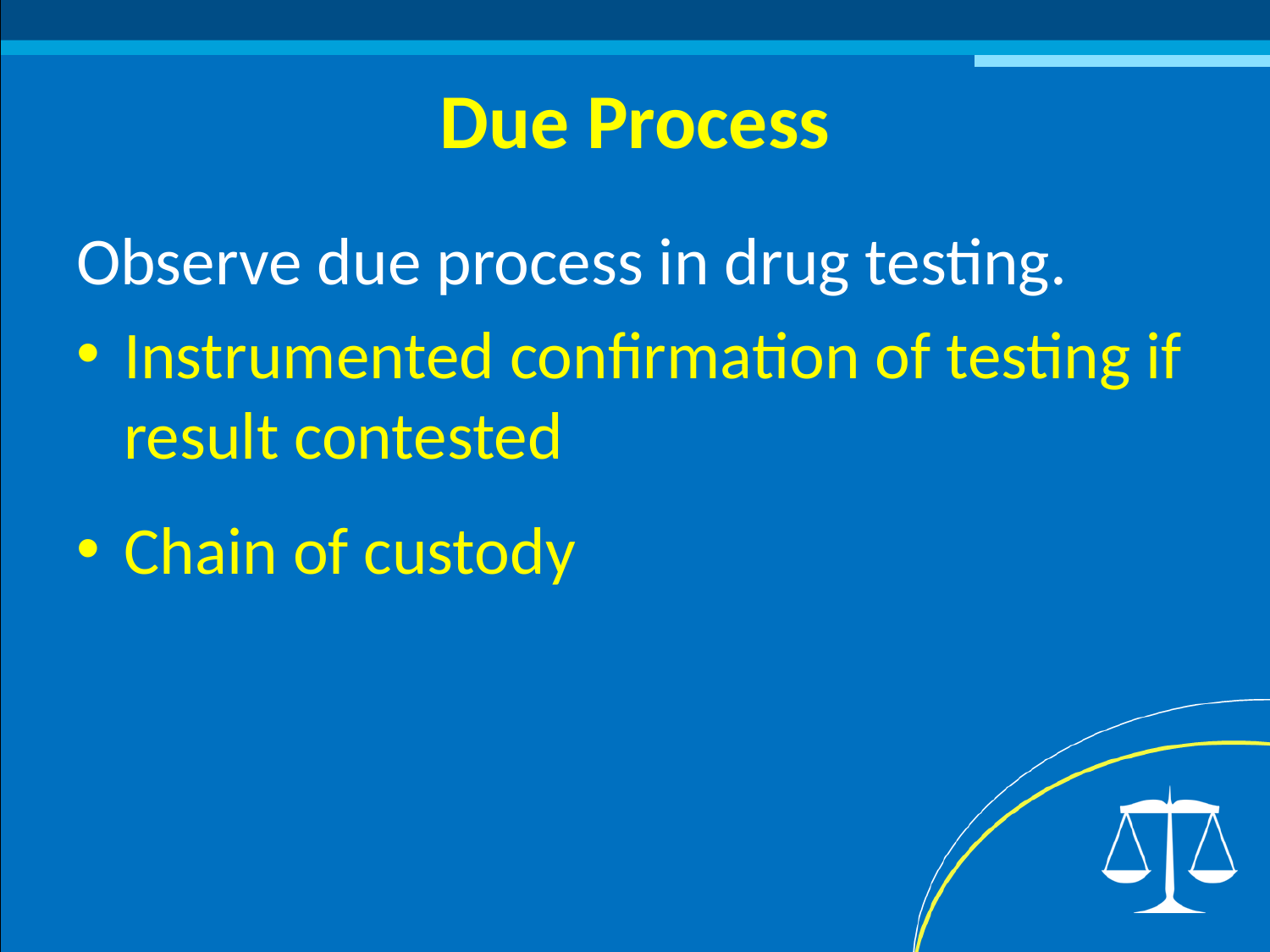

# Due Process
Observe due process in drug testing.
Instrumented confirmation of testing if result contested
Chain of custody